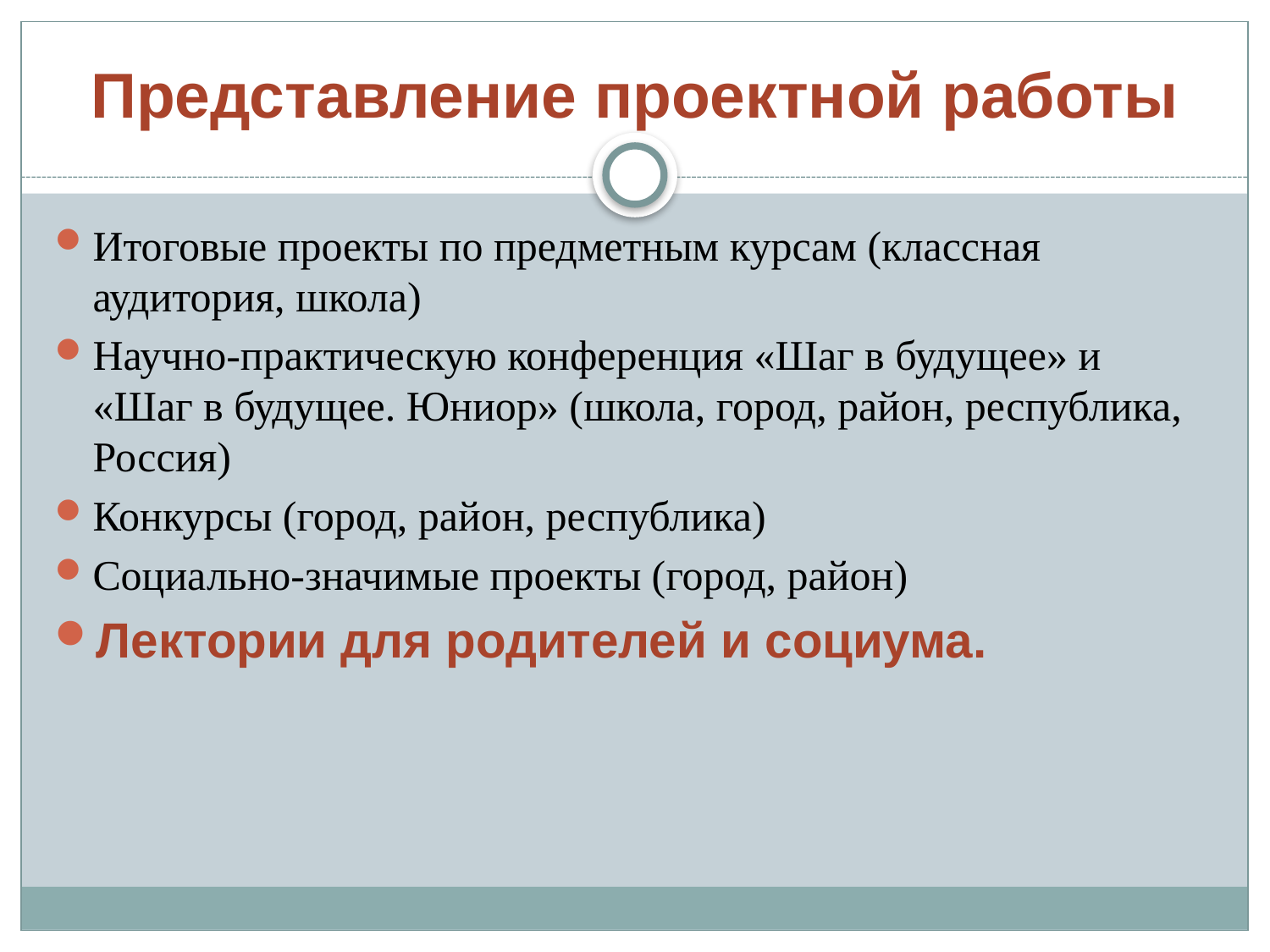

# Представление проектной работы
Итоговые проекты по предметным курсам (классная аудитория, школа)
Научно-практическую конференция «Шаг в будущее» и «Шаг в будущее. Юниор» (школа, город, район, республика, Россия)
Конкурсы (город, район, республика)
Социально-значимые проекты (город, район)
Лектории для родителей и социума.